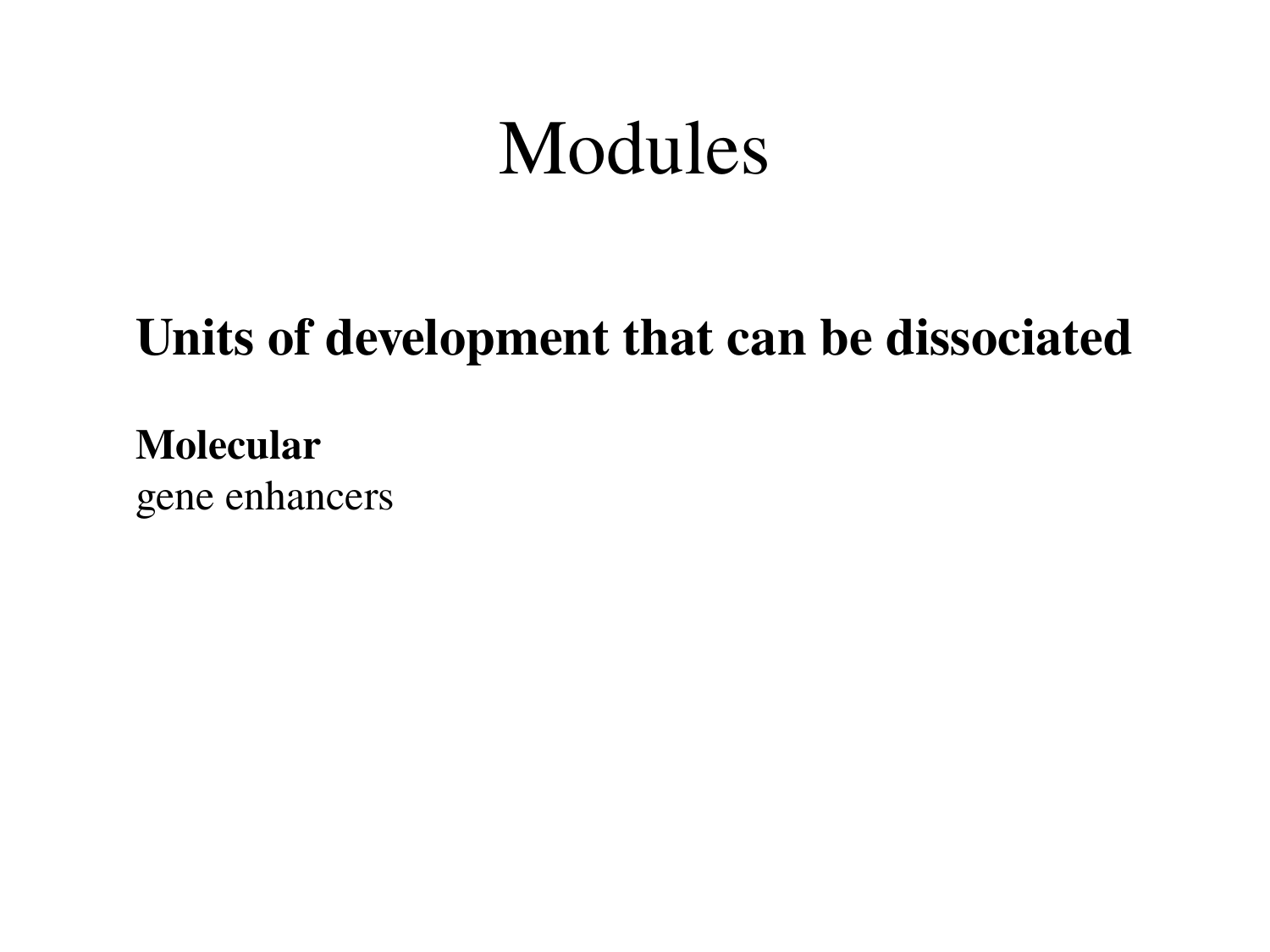

# Modules
Units of development that can be dissociated

Molecular
gene enhancers